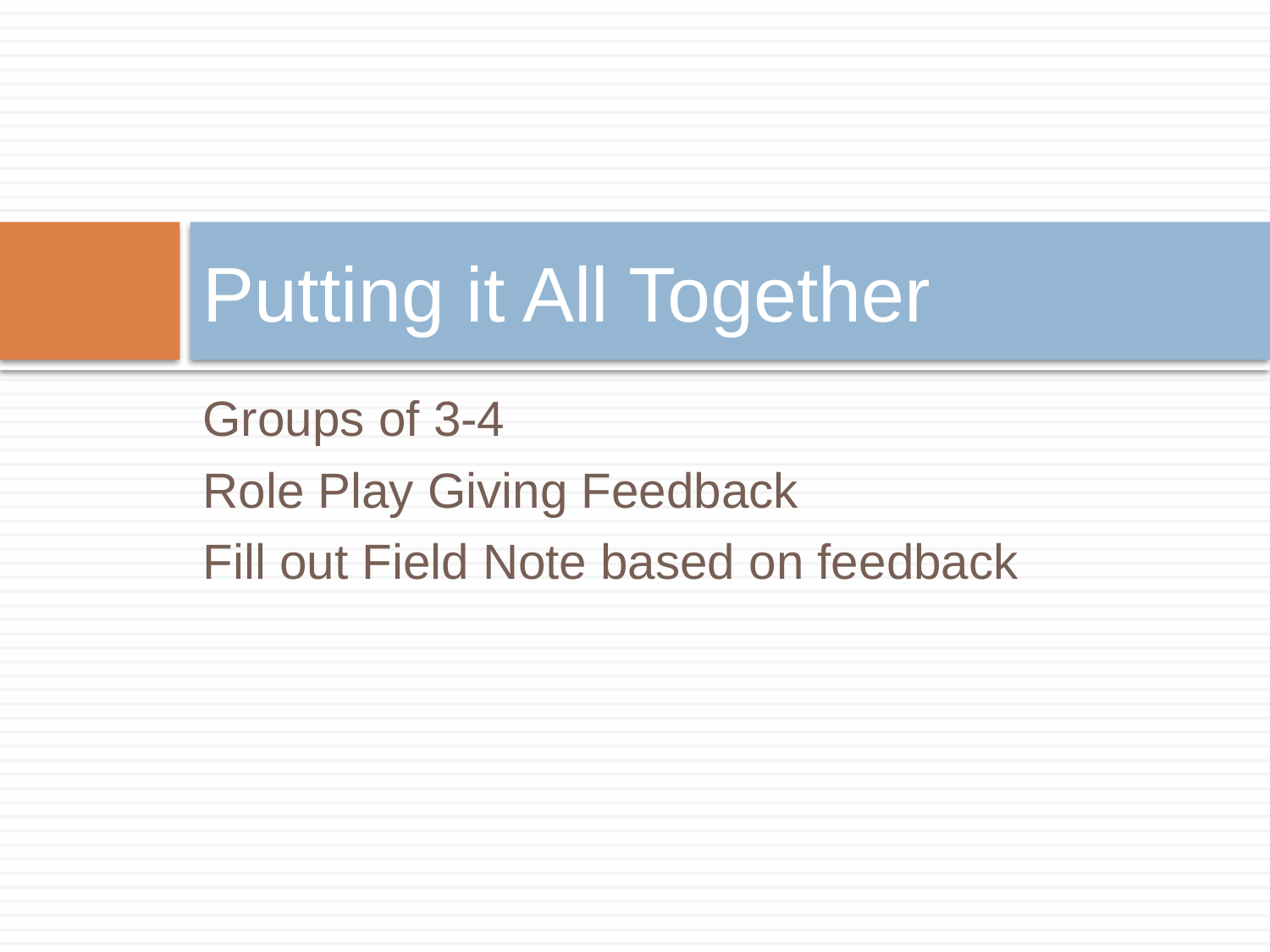

# Putting it All Together
Groups of 3-4
Role Play Giving Feedback
Fill out Field Note based on feedback